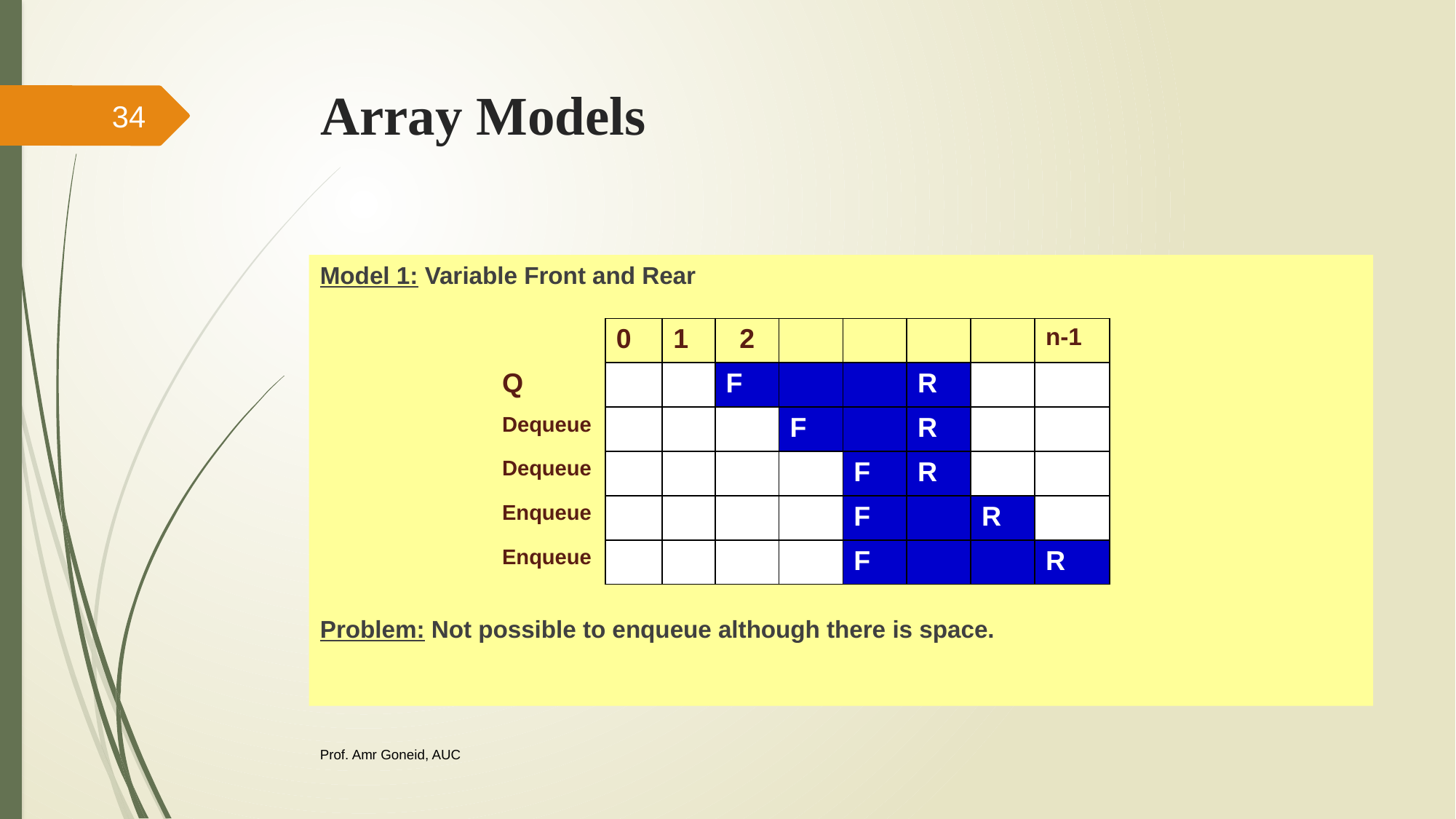

# Array Models
34
Model 1: Variable Front and Rear

Problem: Not possible to enqueue although there is space.

|  | 0 | 1 | 2 |  |  |  |  | n-1 |
| --- | --- | --- | --- | --- | --- | --- | --- | --- |
| Q |  |  | F |  |  | R |  |  |
| Dequeue |  |  |  | F |  | R |  |  |
| Dequeue |  |  |  |  | F | R |  |  |
| Enqueue |  |  |  |  | F |  | R |  |
| Enqueue |  |  |  |  | F |  |  | R |
Prof. Amr Goneid, AUC